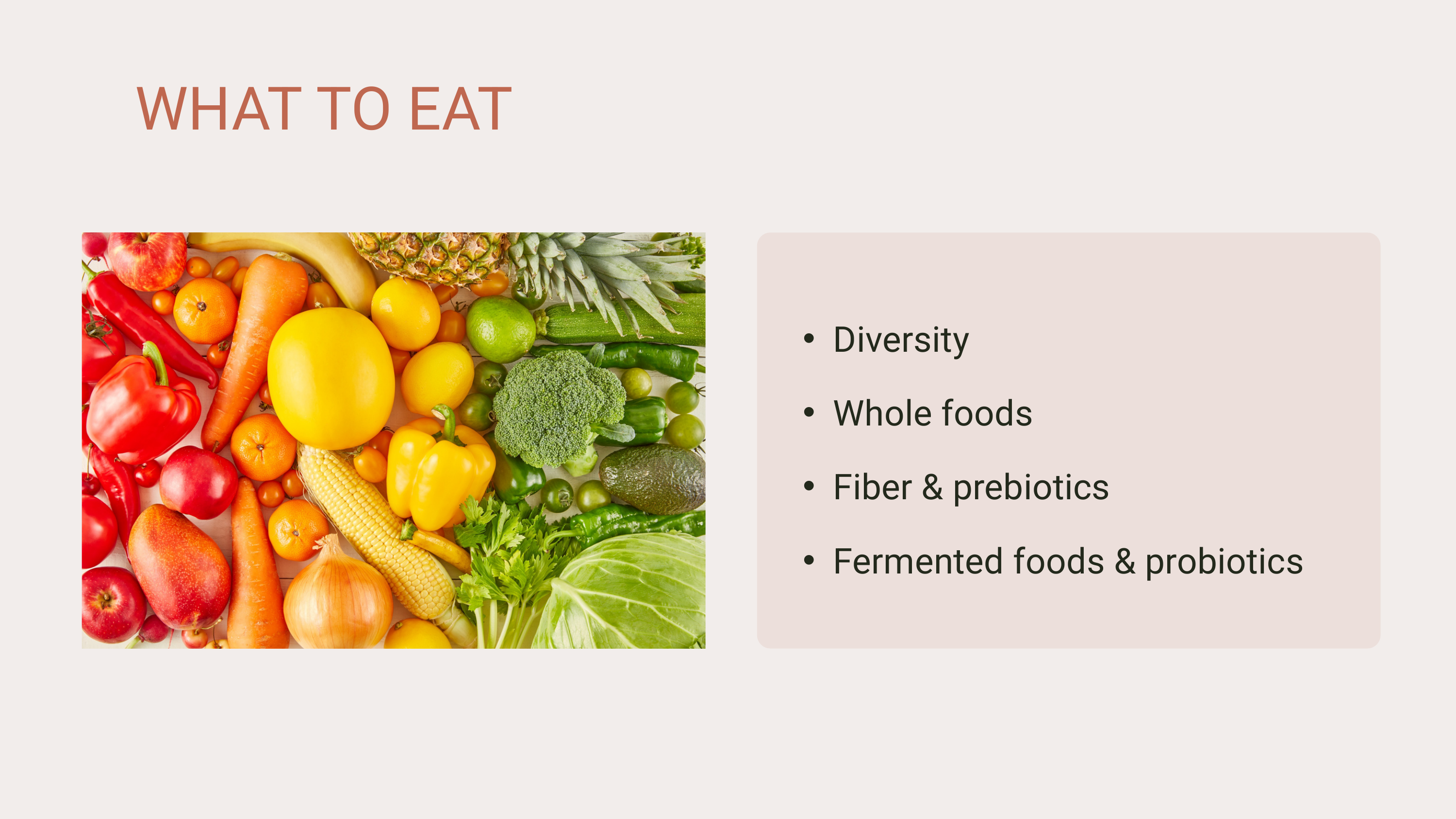

WHAT TO EAT

Diversity
Whole foods
Fiber & prebiotics
Fermented foods & probiotics